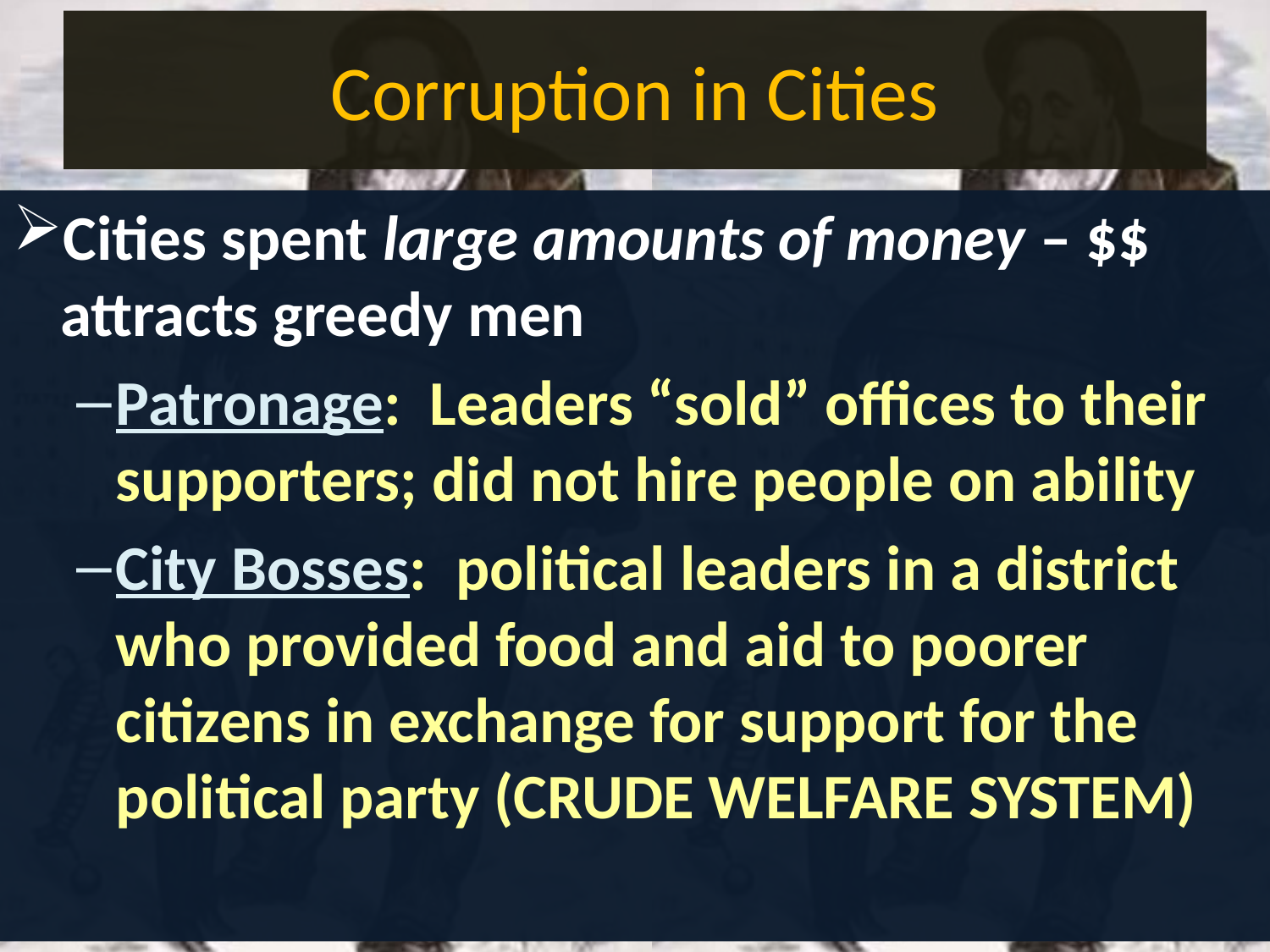

# Corruption in Cities
Cities spent large amounts of money – $$ attracts greedy men
Patronage:  Leaders “sold” offices to their supporters; did not hire people on ability
City Bosses:  political leaders in a district who provided food and aid to poorer citizens in exchange for support for the political party (CRUDE WELFARE SYSTEM)